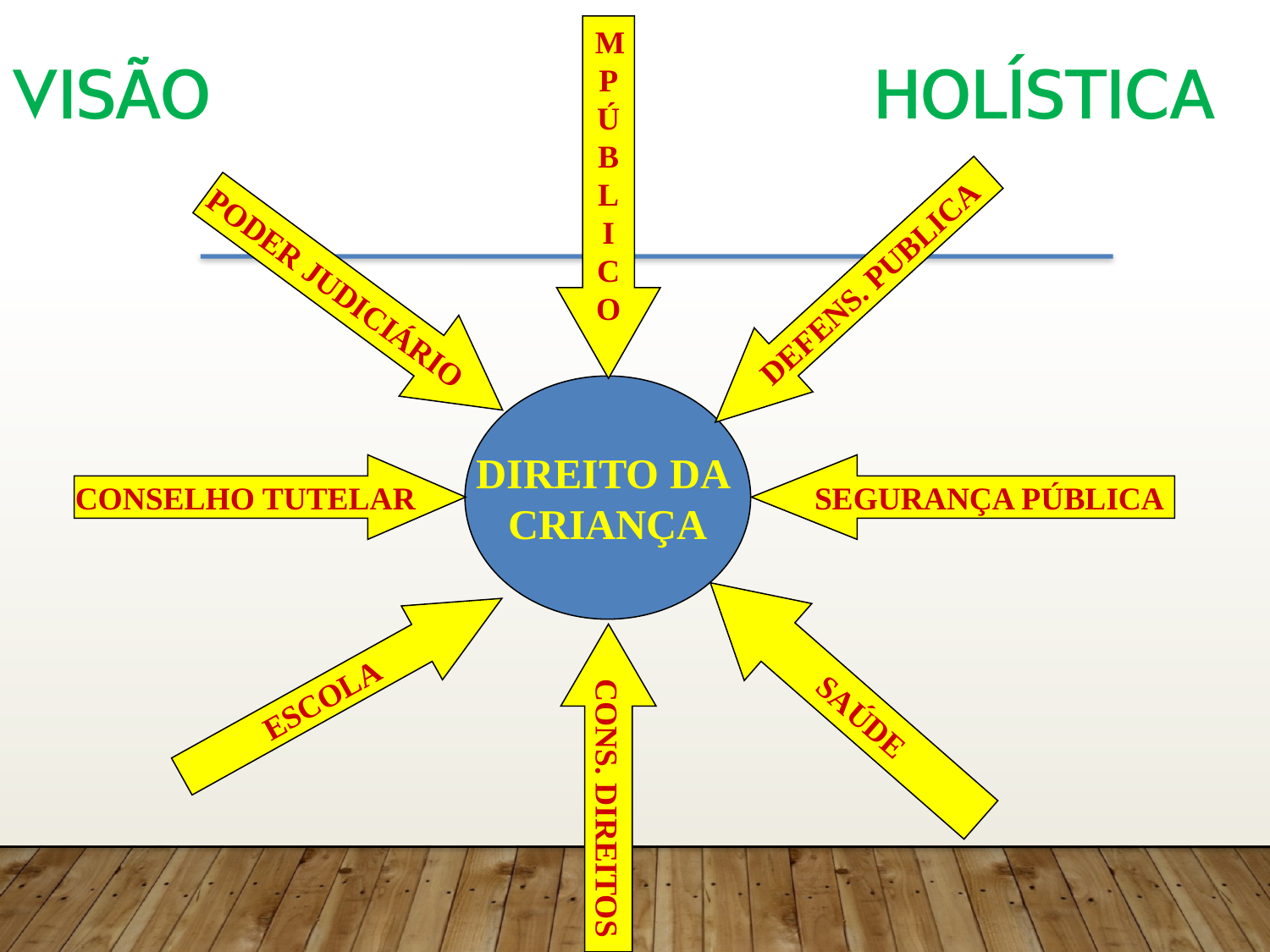

M
PÚBL
I
CO
VISÃO                             HOLÍSTICA
PODER JUDICIÁRIO
DEFENS. PUBLICA
DIREITO DA
CRIANÇA
CONSELHO TUTELAR
SEGURANÇA PÚBLICA
SAÚDE
CONS. DIREITOS
ESCOLA